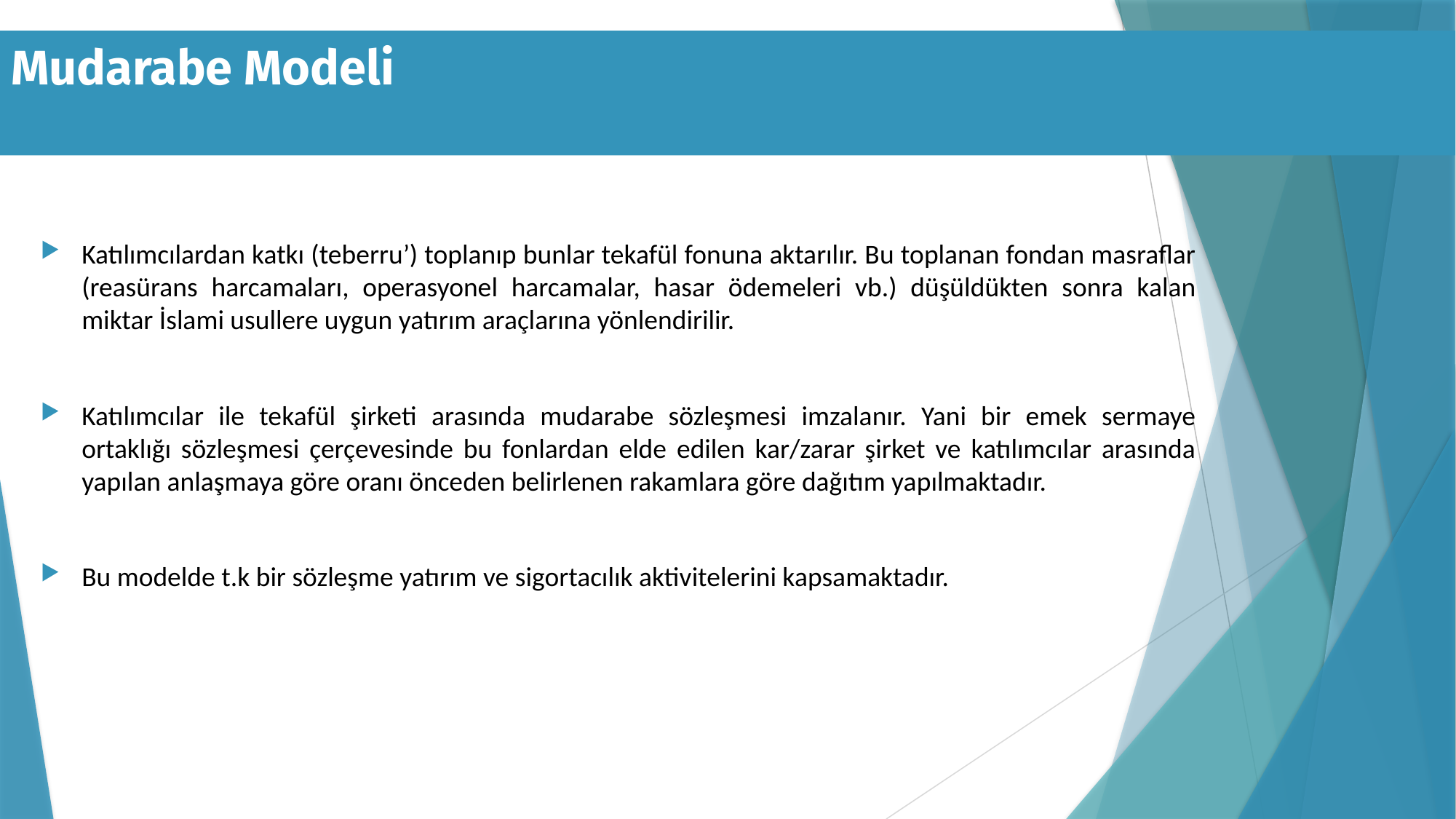

Mudarabe Modeli
Katılımcılardan katkı (teberru’) toplanıp bunlar tekafül fonuna aktarılır. Bu toplanan fondan masraflar (reasürans harcamaları, operasyonel harcamalar, hasar ödemeleri vb.) düşüldükten sonra kalan miktar İslami usullere uygun yatırım araçlarına yönlendirilir.

Katılımcılar ile tekafül şirketi arasında mudarabe sözleşmesi imzalanır. Yani bir emek sermaye ortaklığı sözleşmesi çerçevesinde bu fonlardan elde edilen kar/zarar şirket ve katılımcılar arasında yapılan anlaşmaya göre oranı önceden belirlenen rakamlara göre dağıtım yapılmaktadır.

Bu modelde t.k bir sözleşme yatırım ve sigortacılık aktivitelerini kapsamaktadır.